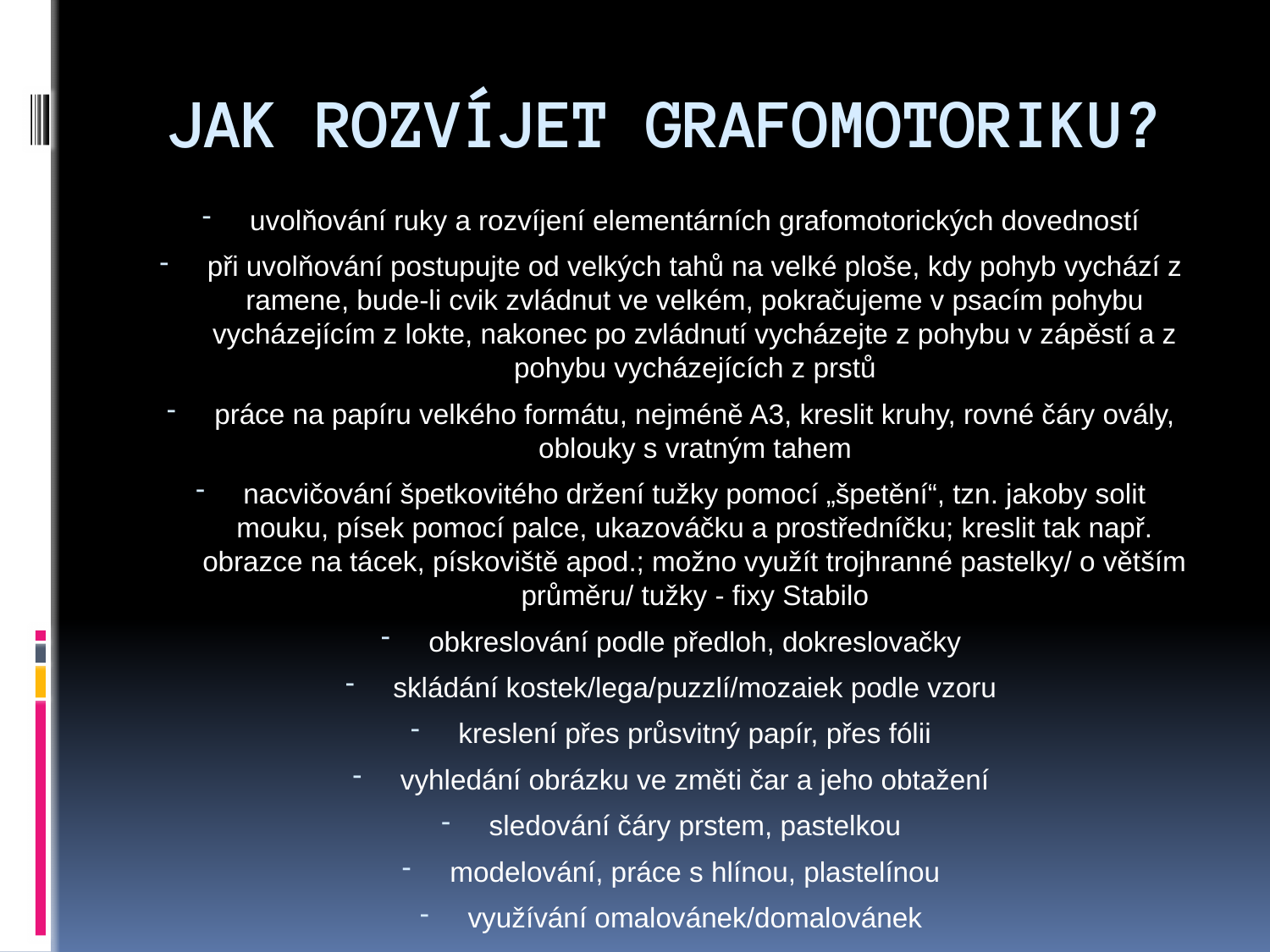

# JAK ROZVÍJET GRAFOMOTORIKU?
uvolňování ruky a rozvíjení elementárních grafomotorických dovedností
při uvolňování postupujte od velkých tahů na velké ploše, kdy pohyb vychází z ramene, bude-li cvik zvládnut ve velkém, pokračujeme v psacím pohybu vycházejícím z lokte, nakonec po zvládnutí vycházejte z pohybu v zápěstí a z pohybu vycházejících z prstů
práce na papíru velkého formátu, nejméně A3, kreslit kruhy, rovné čáry ovály, oblouky s vratným tahem
nacvičování špetkovitého držení tužky pomocí „špetění“, tzn. jakoby solit mouku, písek pomocí palce, ukazováčku a prostředníčku; kreslit tak např. obrazce na tácek, pískoviště apod.; možno využít trojhranné pastelky/ o větším průměru/ tužky - fixy Stabilo
obkreslování podle předloh, dokreslovačky
skládání kostek/lega/puzzlí/mozaiek podle vzoru
kreslení přes průsvitný papír, přes fólii
vyhledání obrázku ve změti čar a jeho obtažení
sledování čáry prstem, pastelkou
modelování, práce s hlínou, plastelínou
využívání omalovánek/domalovánek